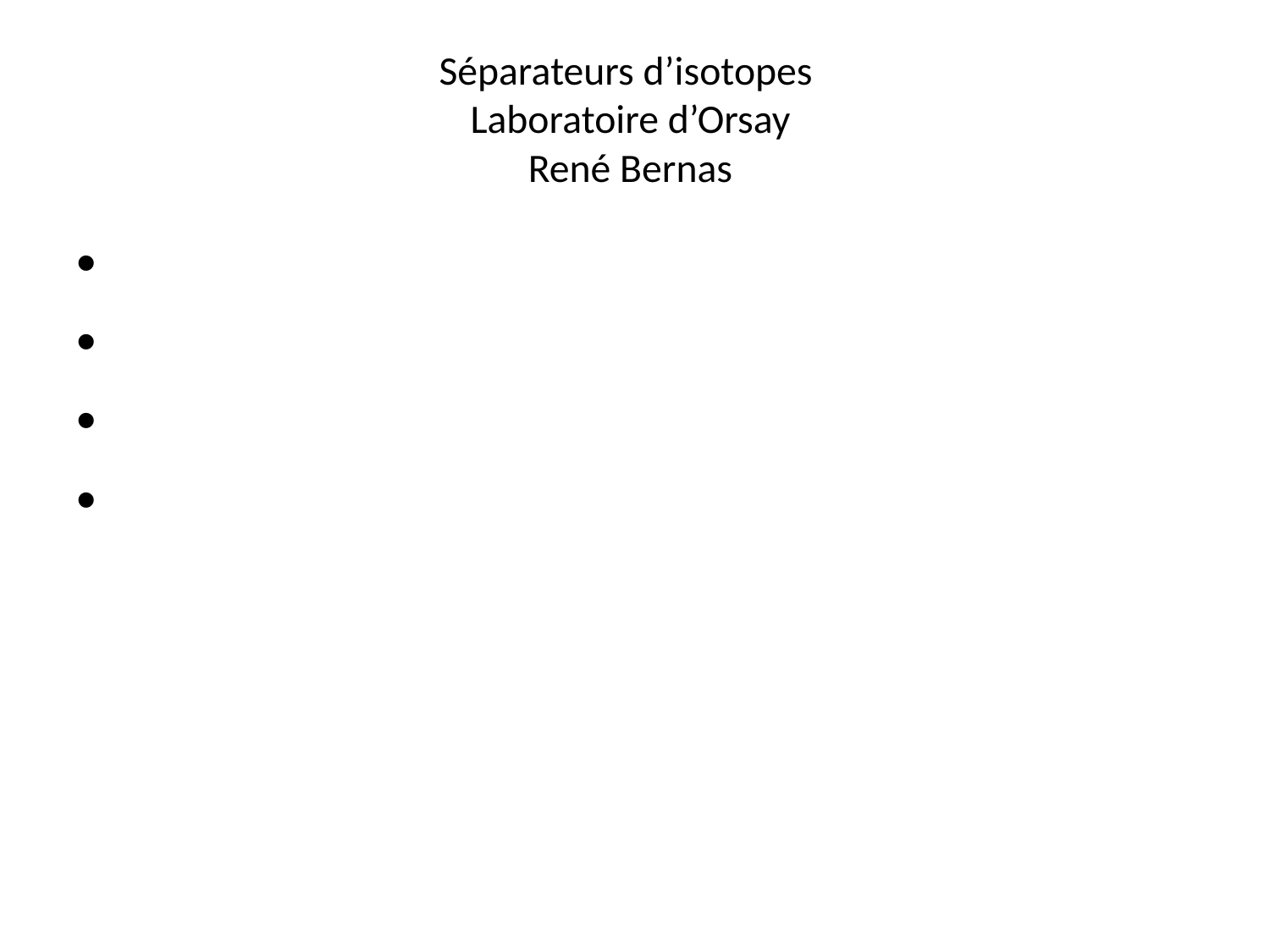

# Séparateurs d’isotopes Laboratoire d’Orsay René Bernas